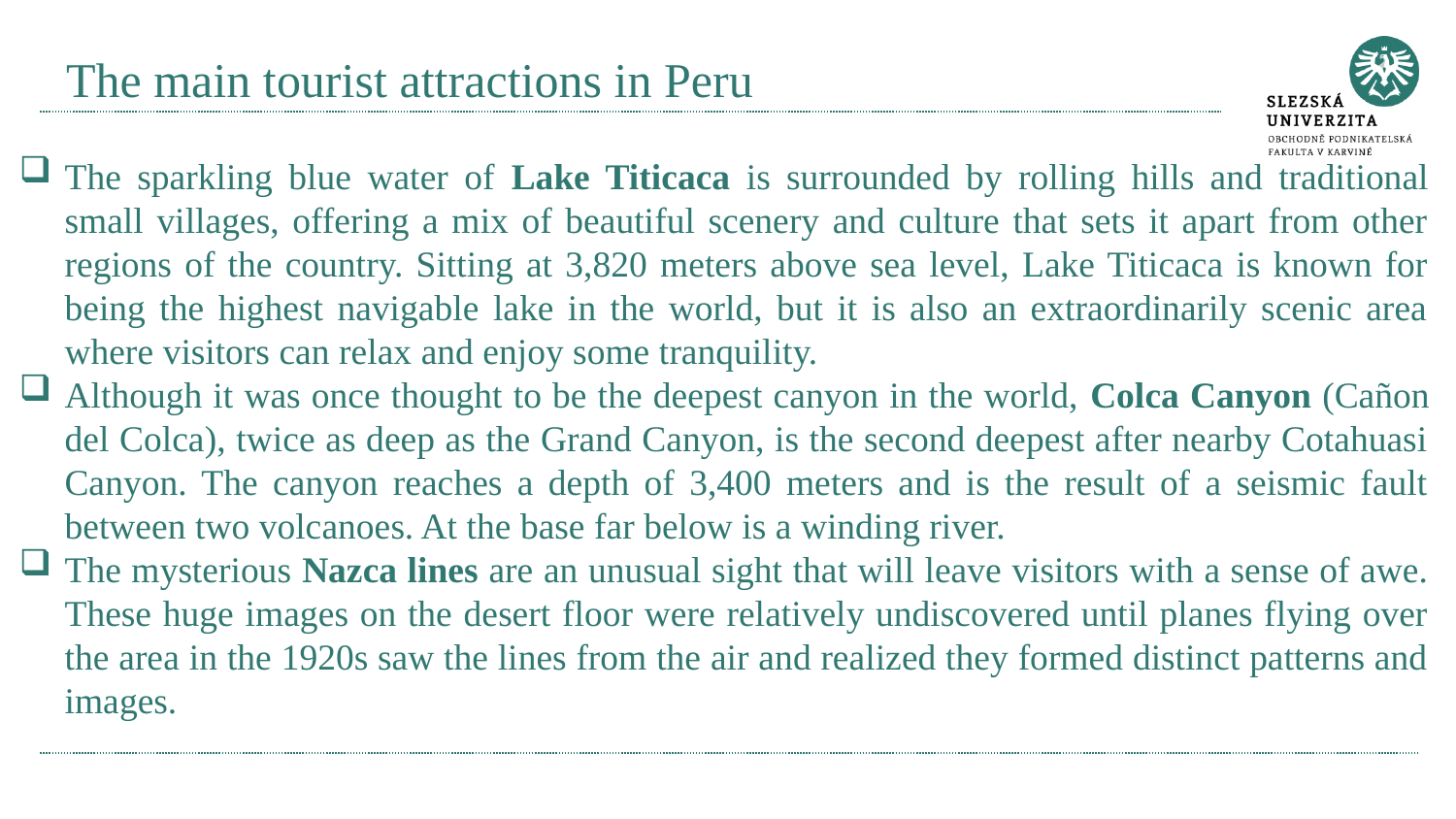

# The main tourist attractions in Peru
The sparkling blue water of Lake Titicaca is surrounded by rolling hills and traditional small villages, offering a mix of beautiful scenery and culture that sets it apart from other regions of the country. Sitting at 3,820 meters above sea level, Lake Titicaca is known for being the highest navigable lake in the world, but it is also an extraordinarily scenic area where visitors can relax and enjoy some tranquility.
Although it was once thought to be the deepest canyon in the world, Colca Canyon (Cañon del Colca), twice as deep as the Grand Canyon, is the second deepest after nearby Cotahuasi Canyon. The canyon reaches a depth of 3,400 meters and is the result of a seismic fault between two volcanoes. At the base far below is a winding river.
The mysterious Nazca lines are an unusual sight that will leave visitors with a sense of awe. These huge images on the desert floor were relatively undiscovered until planes flying over the area in the 1920s saw the lines from the air and realized they formed distinct patterns and images.